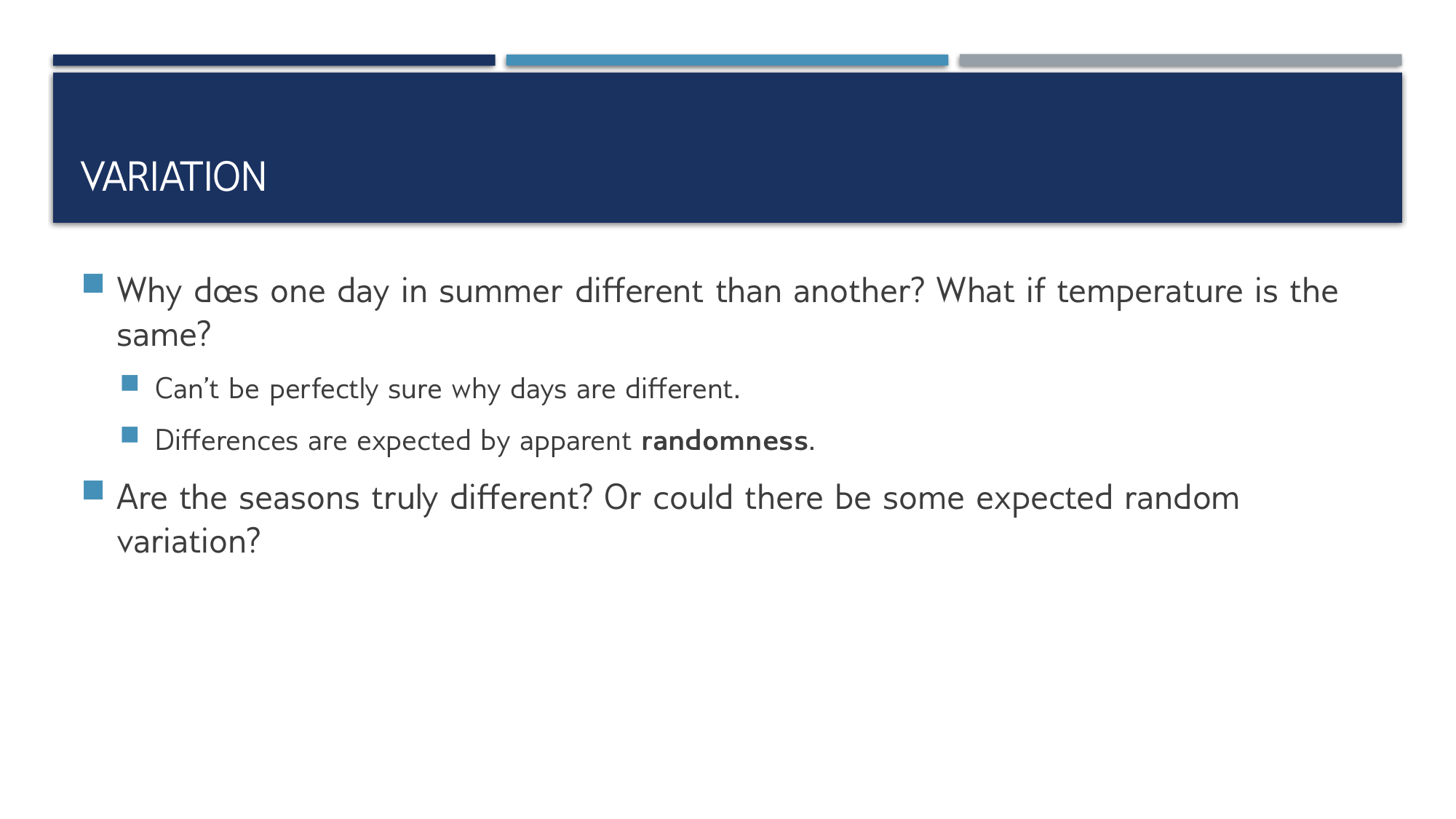

# Variation
Why does one day in summer different than another? What if temperature is the same?
Can’t be perfectly sure why days are different.
Differences are expected by apparent randomness.
Are the seasons truly different? Or could there be some expected random variation?